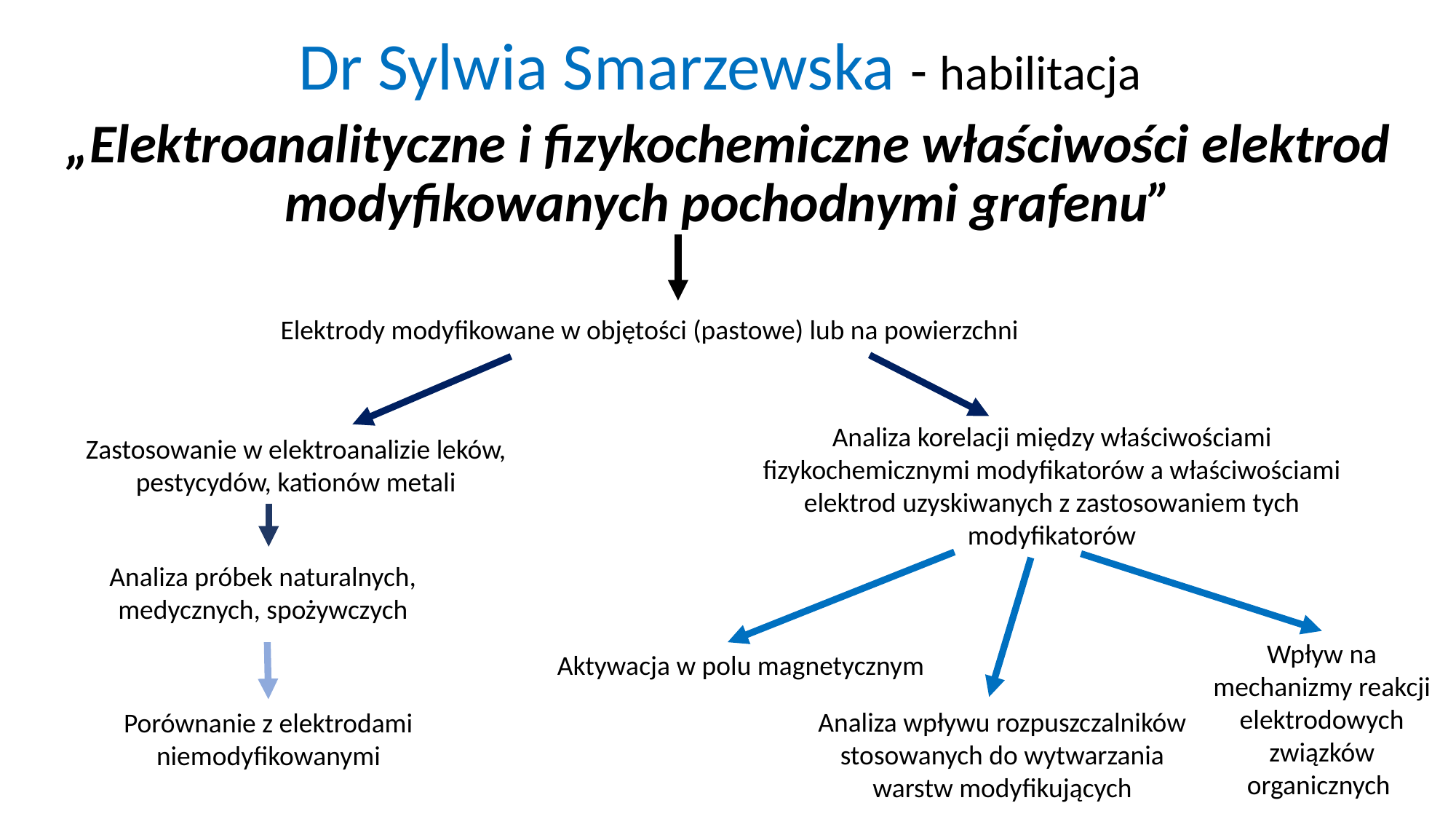

# Dr Sylwia Smarzewska - habilitacja
„Elektroanalityczne i fizykochemiczne właściwości elektrod modyfikowanych pochodnymi grafenu”
Elektrody modyfikowane w objętości (pastowe) lub na powierzchni
Analiza korelacji między właściwościami fizykochemicznymi modyfikatorów a właściwościami elektrod uzyskiwanych z zastosowaniem tych modyfikatorów
Zastosowanie w elektroanalizie leków, pestycydów, kationów metali
Analiza próbek naturalnych, medycznych, spożywczych
Wpływ na mechanizmy reakcji elektrodowych związków organicznych
Aktywacja w polu magnetycznym
Analiza wpływu rozpuszczalników stosowanych do wytwarzania warstw modyfikujących
Porównanie z elektrodami niemodyfikowanymi